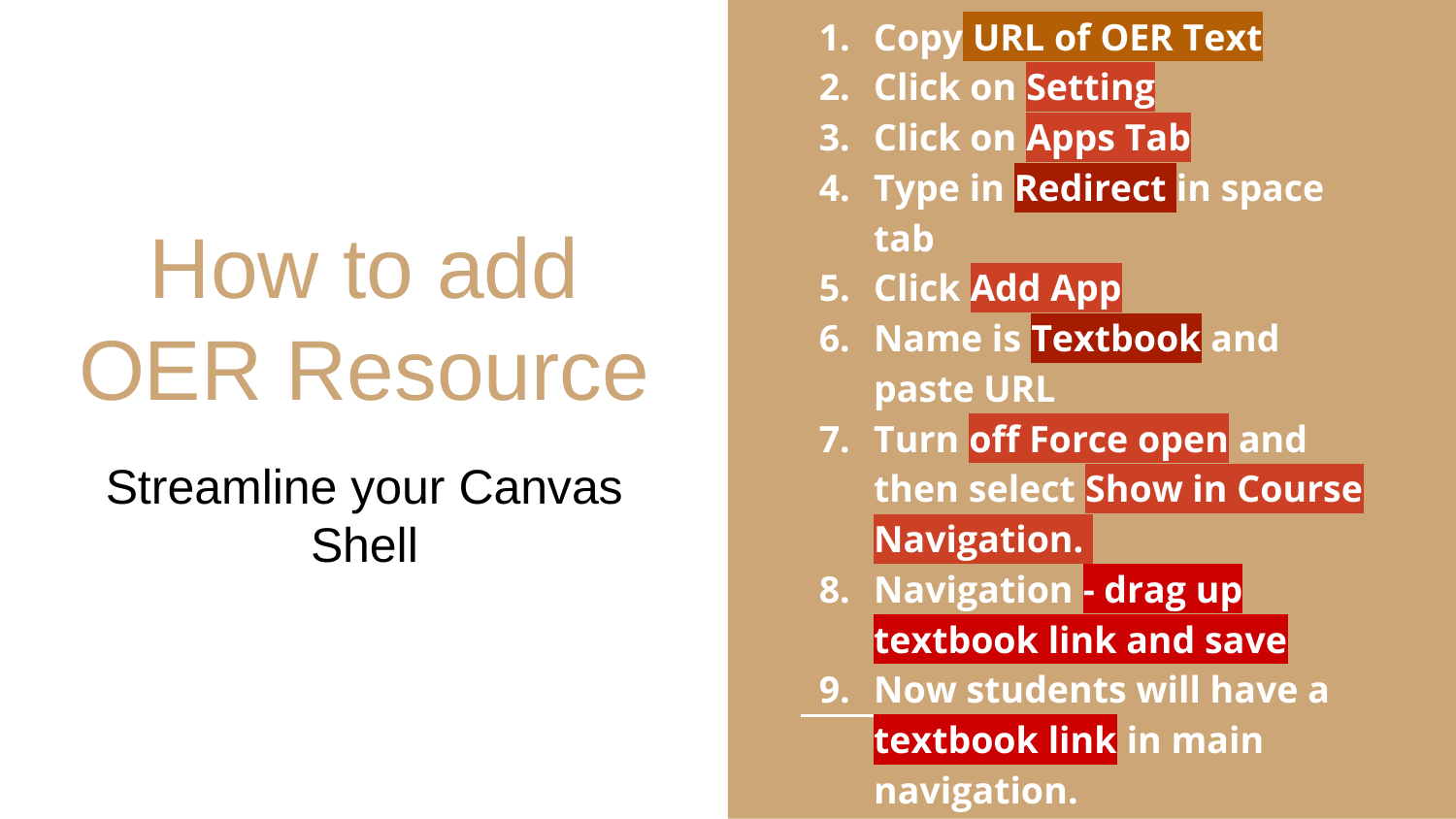

Copy URL of OER Text
Click on Setting
Click on Apps Tab
Type in Redirect in space tab
Click Add App
Name is Textbook and paste URL
Turn off Force open and then select Show in Course Navigation.
Navigation - drag up textbook link and save
Now students will have a textbook link in main navigation.
# How to add OER Resource
Streamline your Canvas Shell